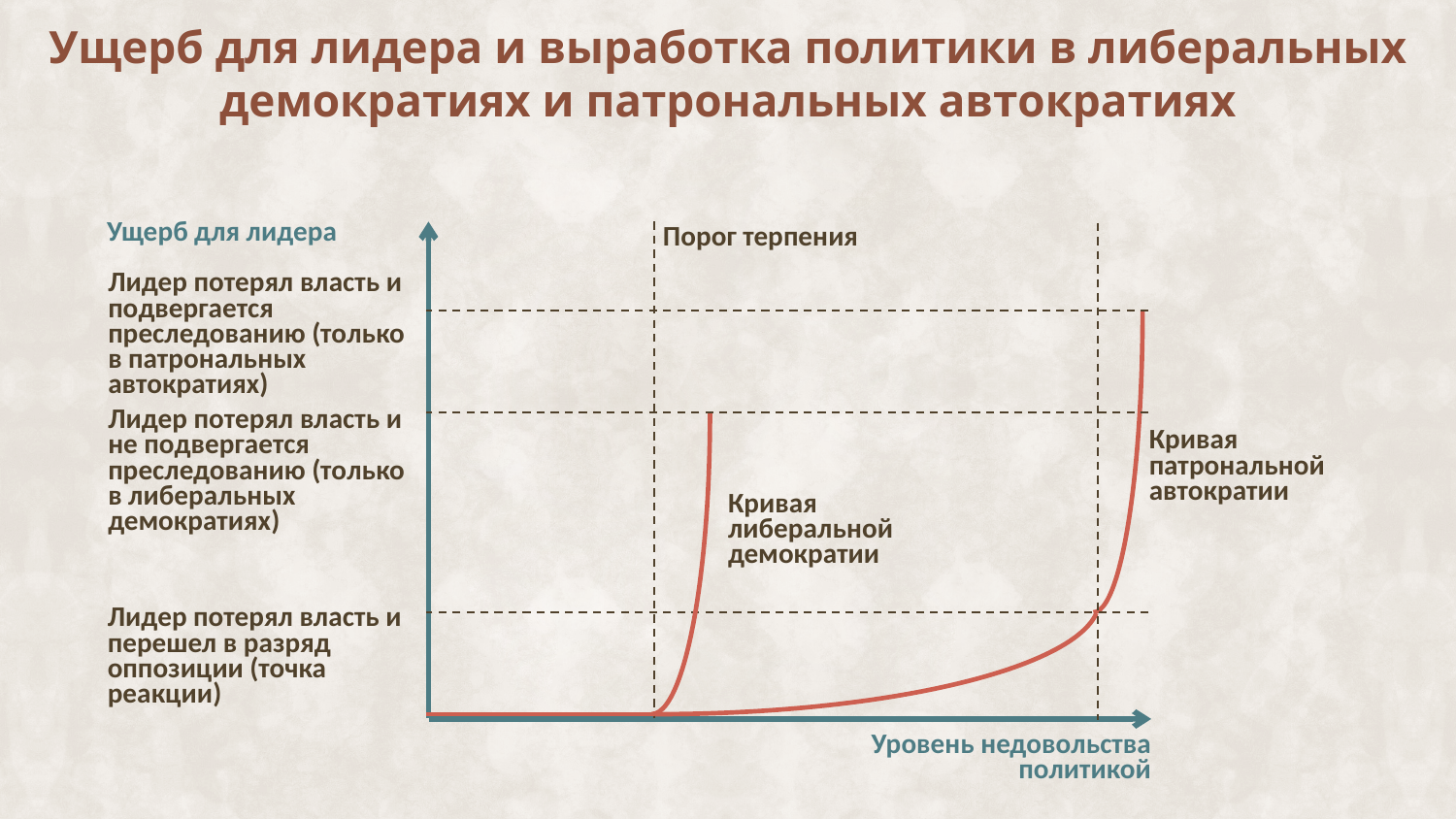

Ущерб для лидера и выработка политики в либеральных демократиях и патрональных автократиях

Порог терпения
Кривая патрональной автократии
Кривая либеральной демократии
Уровень недовольства политикой

Ущерб для лидера
Лидер потерял власть и подвергается преследованию (только в патрональных автократиях)
Лидер потерял власть и  не подвергается преследованию (только в либеральных демократиях)
Лидер потерял власть и перешел в разряд оппозиции (точка реакции)